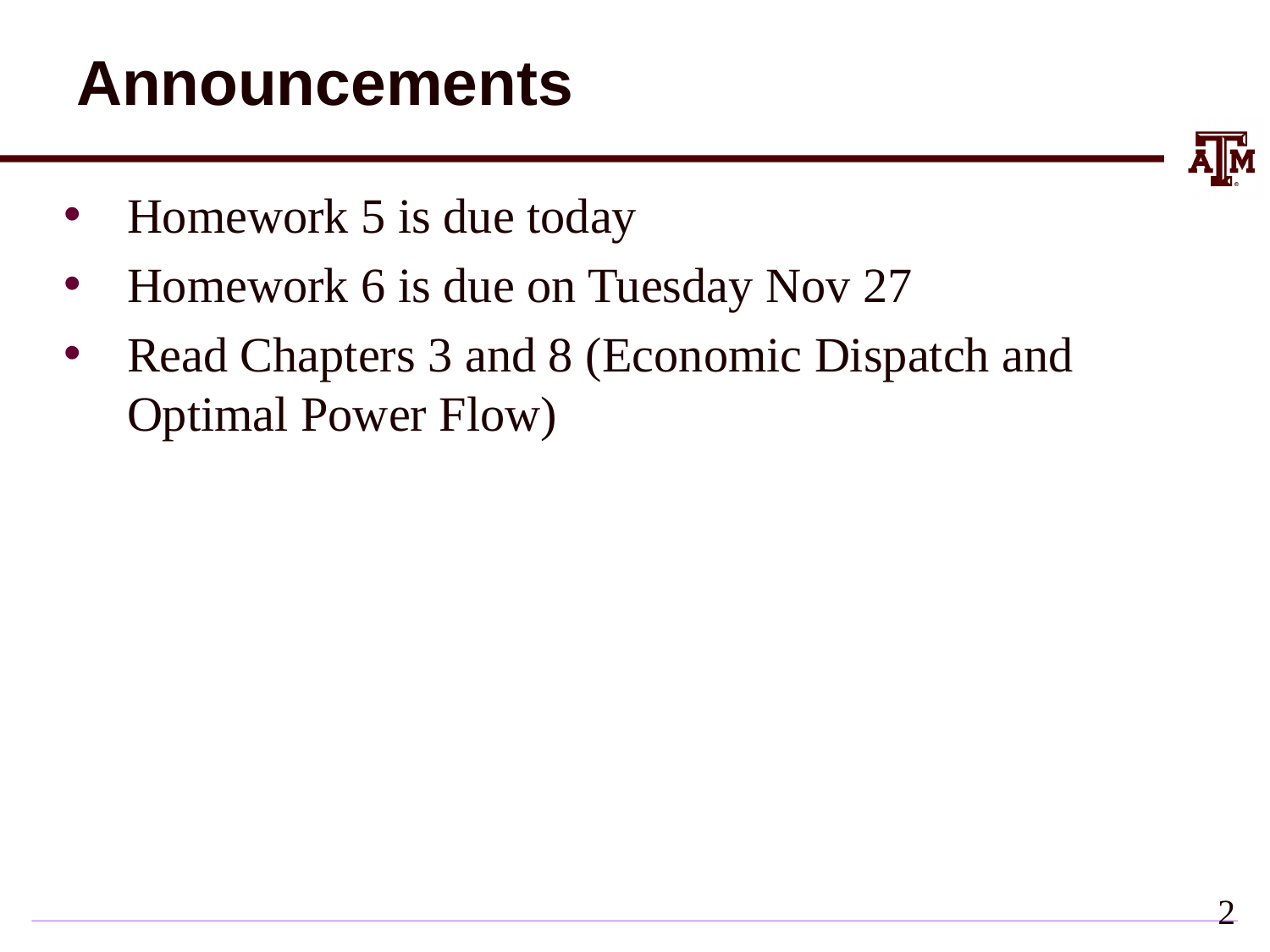

# Announcements
Homework 5 is due today
Homework 6 is due on Tuesday Nov 27
Read Chapters 3 and 8 (Economic Dispatch and Optimal Power Flow)

2